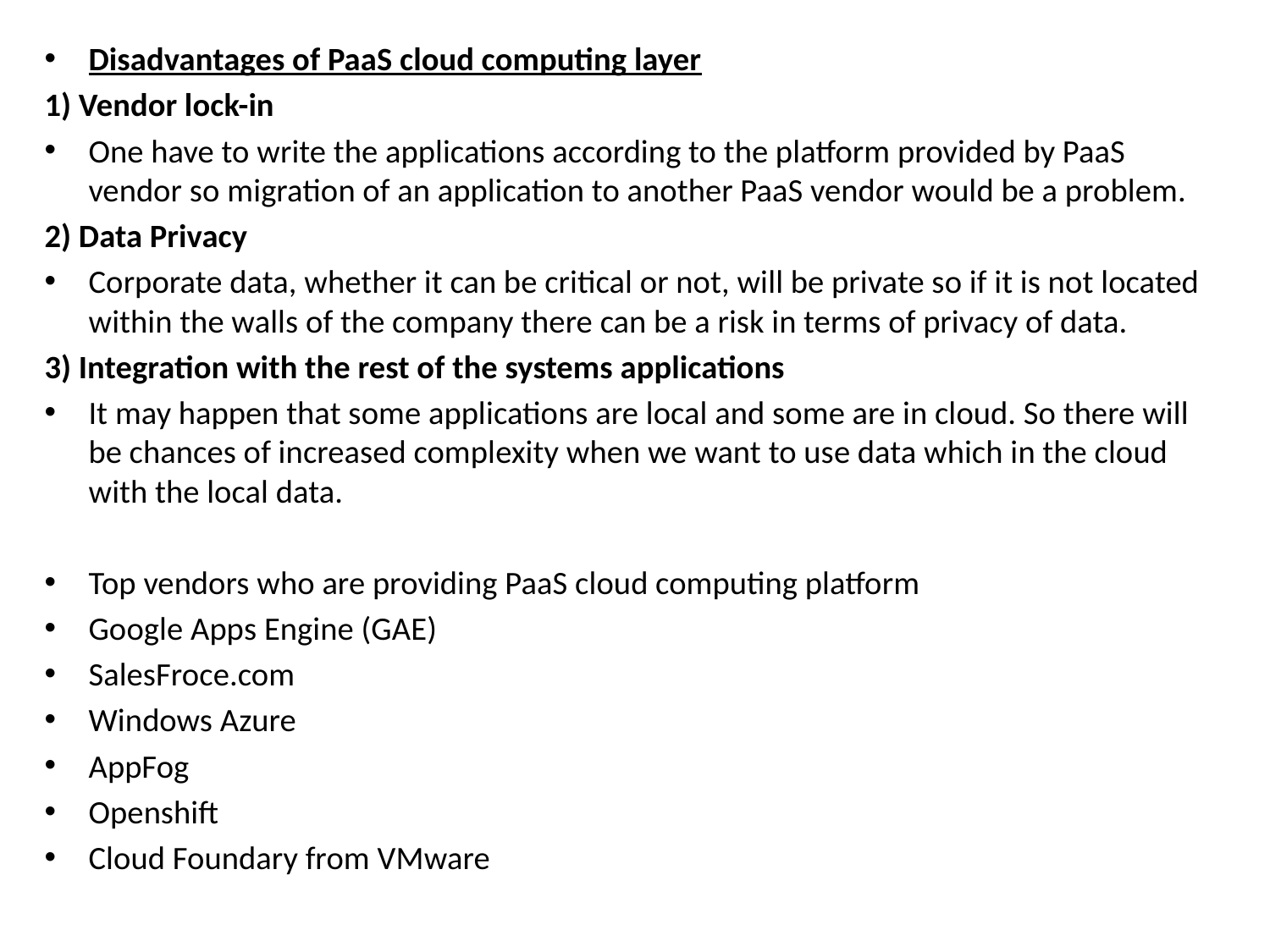

Disadvantages of PaaS cloud computing layer
1) Vendor lock-in
One have to write the applications according to the platform provided by PaaS vendor so migration of an application to another PaaS vendor would be a problem.
2) Data Privacy
Corporate data, whether it can be critical or not, will be private so if it is not located within the walls of the company there can be a risk in terms of privacy of data.
3) Integration with the rest of the systems applications
It may happen that some applications are local and some are in cloud. So there will be chances of increased complexity when we want to use data which in the cloud with the local data.

Top vendors who are providing PaaS cloud computing platform
Google Apps Engine (GAE)
SalesFroce.com
Windows Azure
AppFog
Openshift
Cloud Foundary from VMware